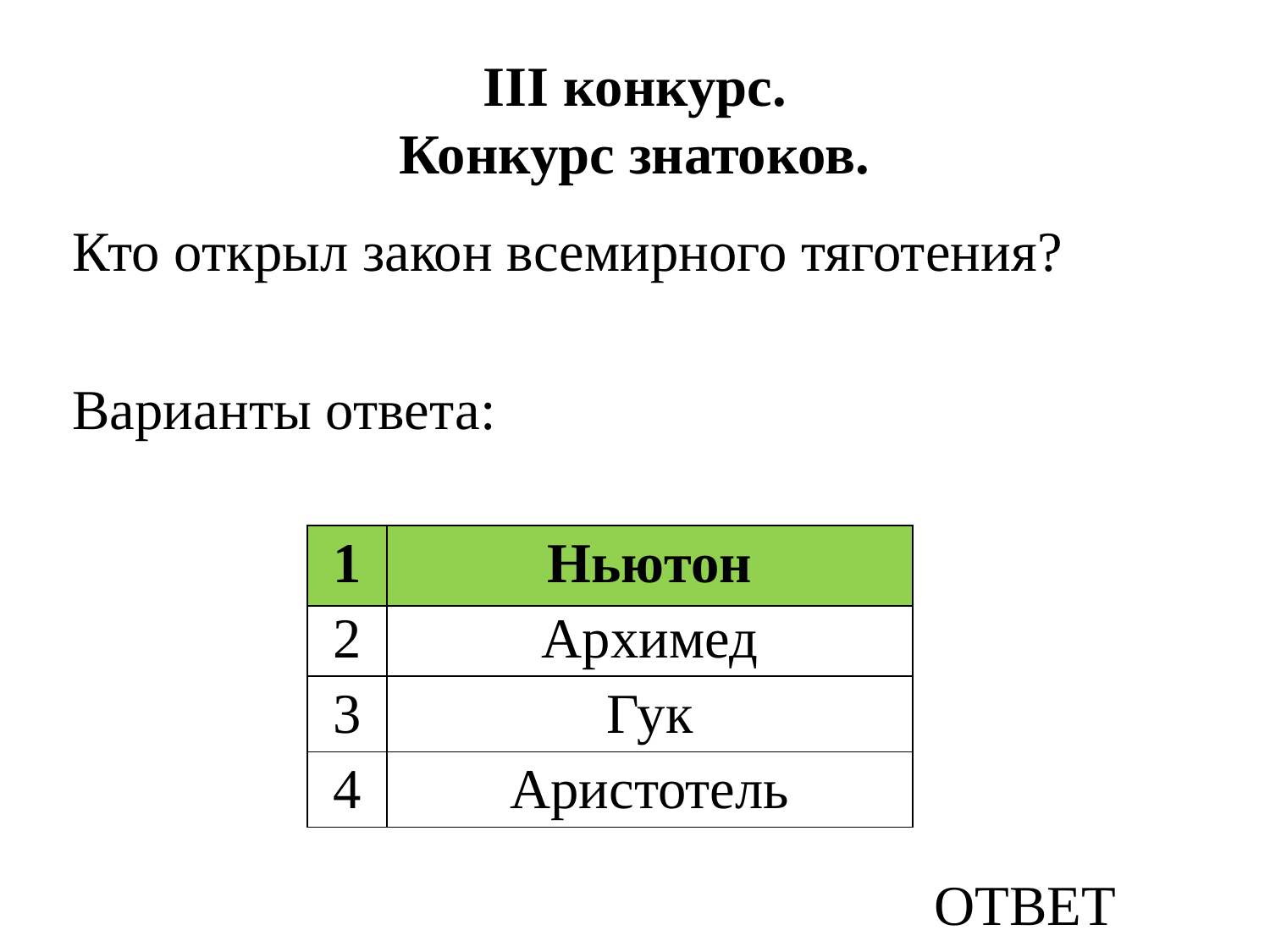

# III конкурс. Конкурс знатоков.
Кто открыл закон всемирного тяготения?

Варианты ответа:

| 1 | Ньютон |
| --- | --- |
| 2 | Архимед |
| 3 | Гук |
| 4 | Аристотель |
| 1 | Ньютон |
| --- | --- |
ОТВЕТ